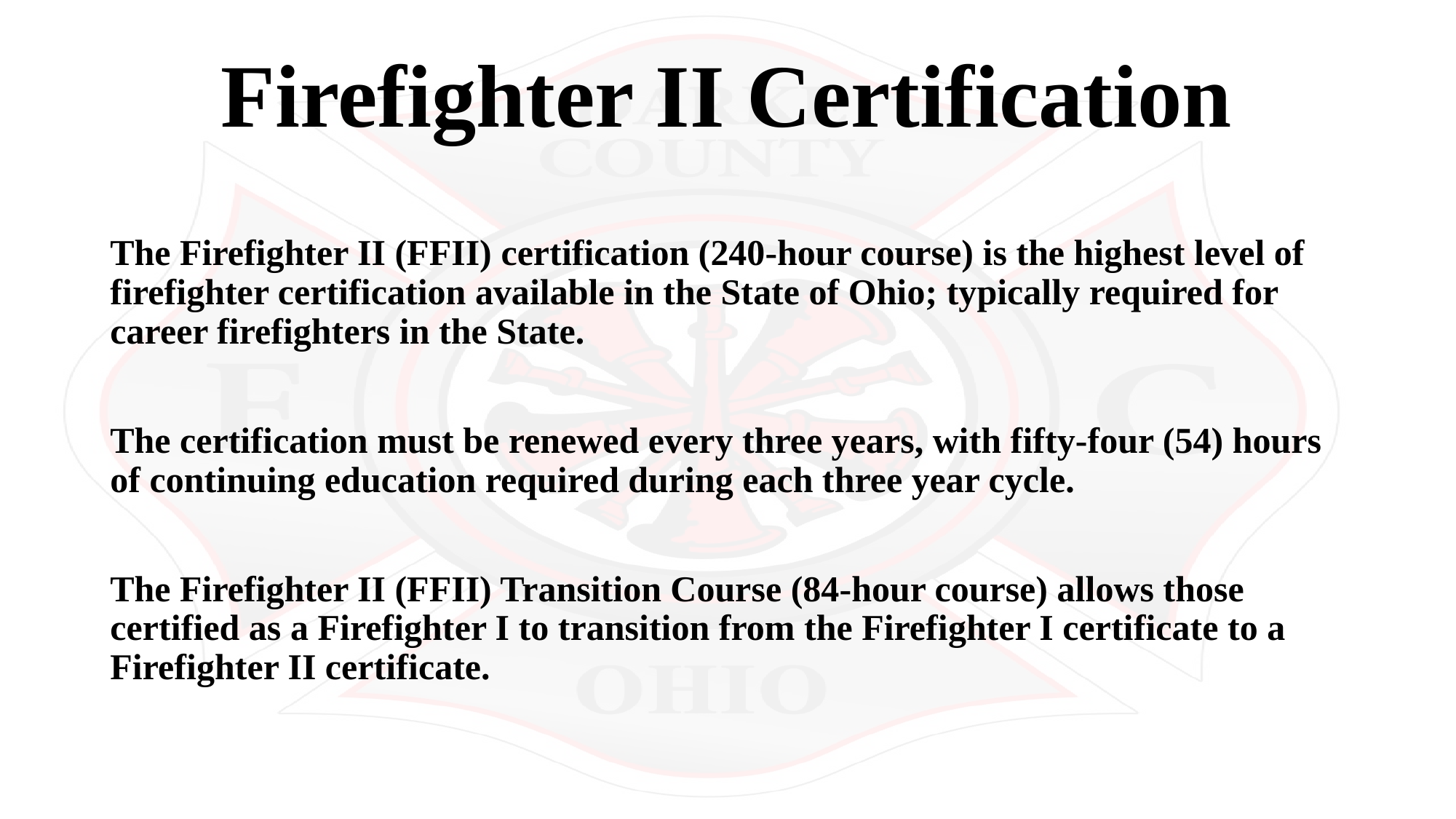

# Firefighter II Certification

The Firefighter II (FFII) certification (240-hour course) is the highest level of firefighter certification available in the State of Ohio; typically required for career firefighters in the State.

The certification must be renewed every three years, with fifty-four (54) hours of continuing education required during each three year cycle.

The Firefighter II (FFII) Transition Course (84-hour course) allows those certified as a Firefighter I to transition from the Firefighter I certificate to a Firefighter II certificate.